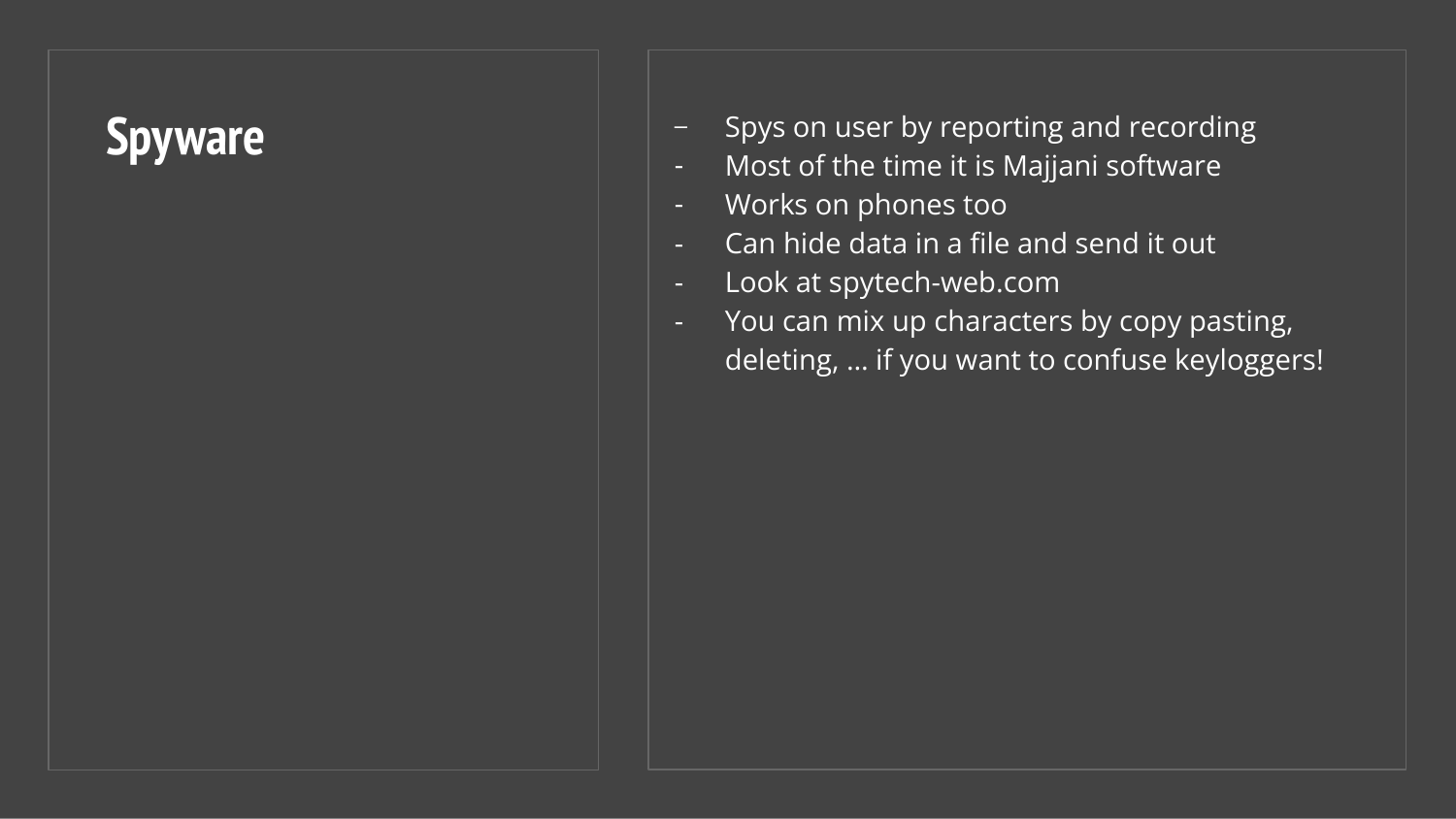

# Spyware

Spys on user by reporting and recording
Most of the time it is Majjani software
Works on phones too
Can hide data in a file and send it out
Look at spytech-web.com
You can mix up characters by copy pasting, deleting, … if you want to confuse keyloggers!